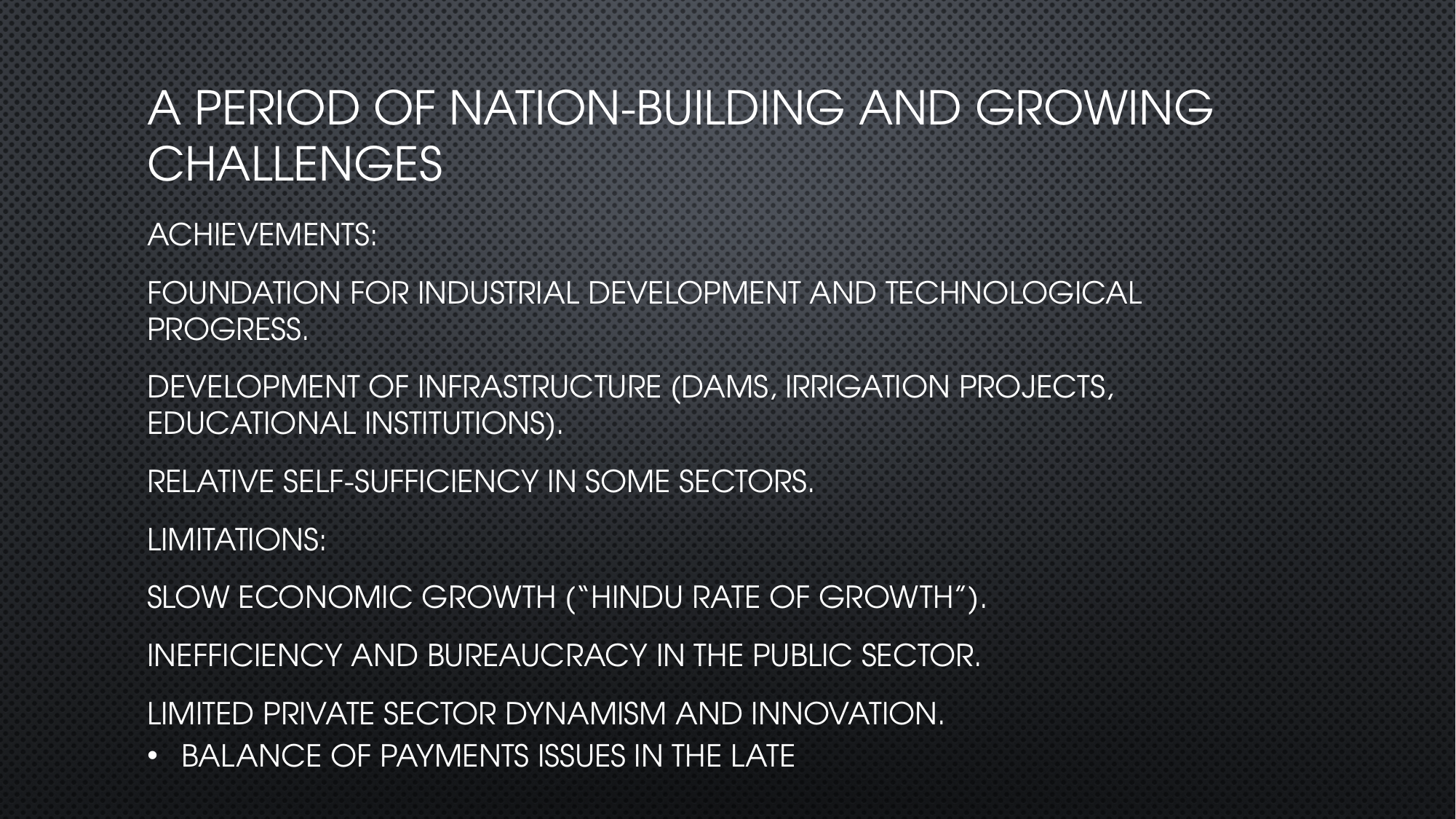

# A Period of Nation-Building and Growing Challenges
Achievements:
Foundation for industrial development and technological progress.
Development of infrastructure (dams, irrigation projects, educational institutions).
Relative self-sufficiency in some sectors.
Limitations:
Slow economic growth (“Hindu rate of growth”).
Inefficiency and bureaucracy in the public sector.
Limited private sector dynamism and innovation.
Balance of payments issues in the late